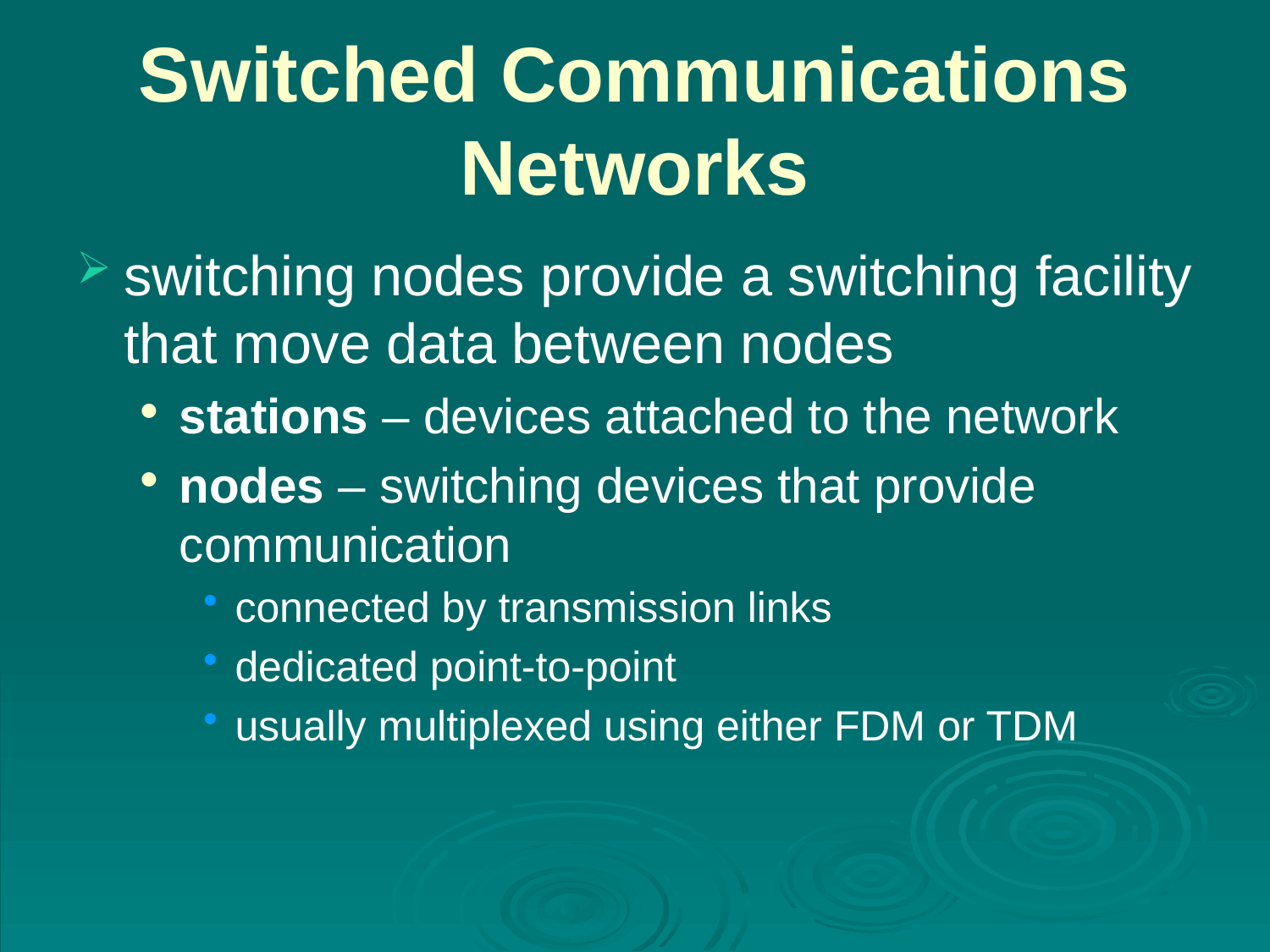

# Switched Communications Networks
switching nodes provide a switching facility that move data between nodes
stations – devices attached to the network
nodes – switching devices that provide communication
connected by transmission links
dedicated point-to-point
usually multiplexed using either FDM or TDM